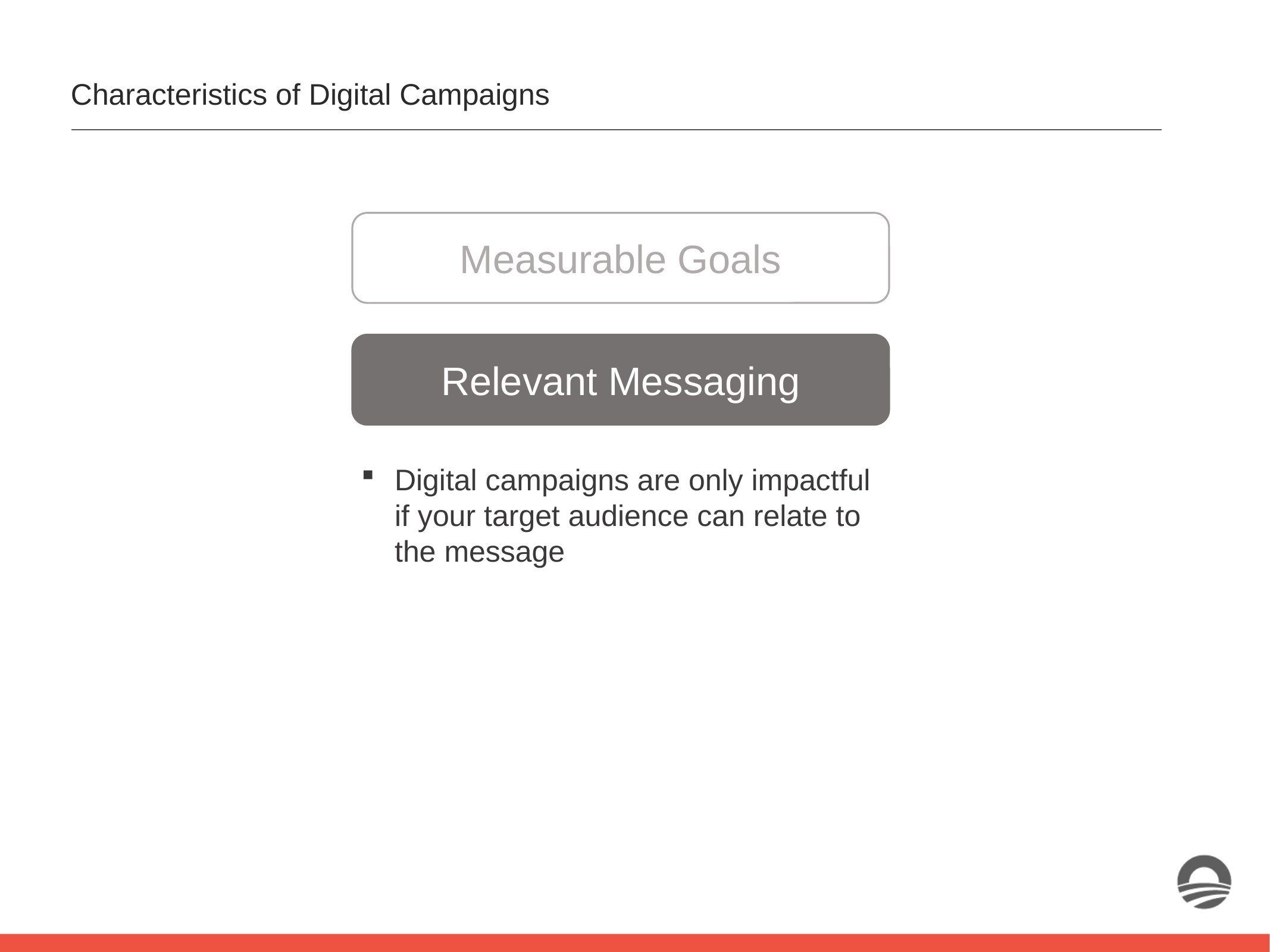

Characteristics of Digital Campaigns
Measurable Goals
Relevant Messaging
Digital campaigns are only impactful if your target audience can relate to the message